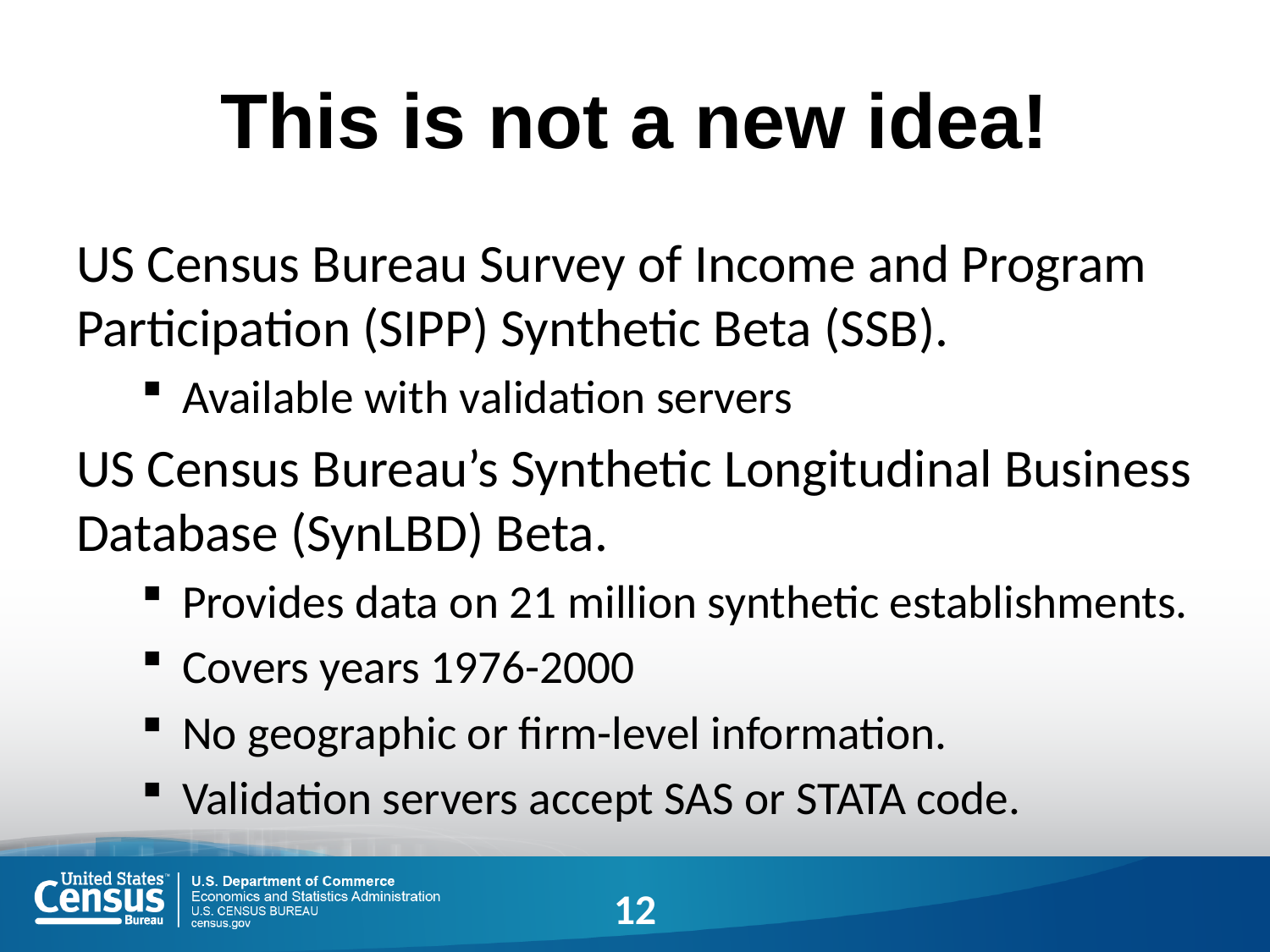

# This is not a new idea!
US Census Bureau Survey of Income and Program Participation (SIPP) Synthetic Beta (SSB).
Available with validation servers
US Census Bureau’s Synthetic Longitudinal Business Database (SynLBD) Beta.
Provides data on 21 million synthetic establishments.
Covers years 1976-2000
No geographic or firm-level information.
Validation servers accept SAS or STATA code.
12